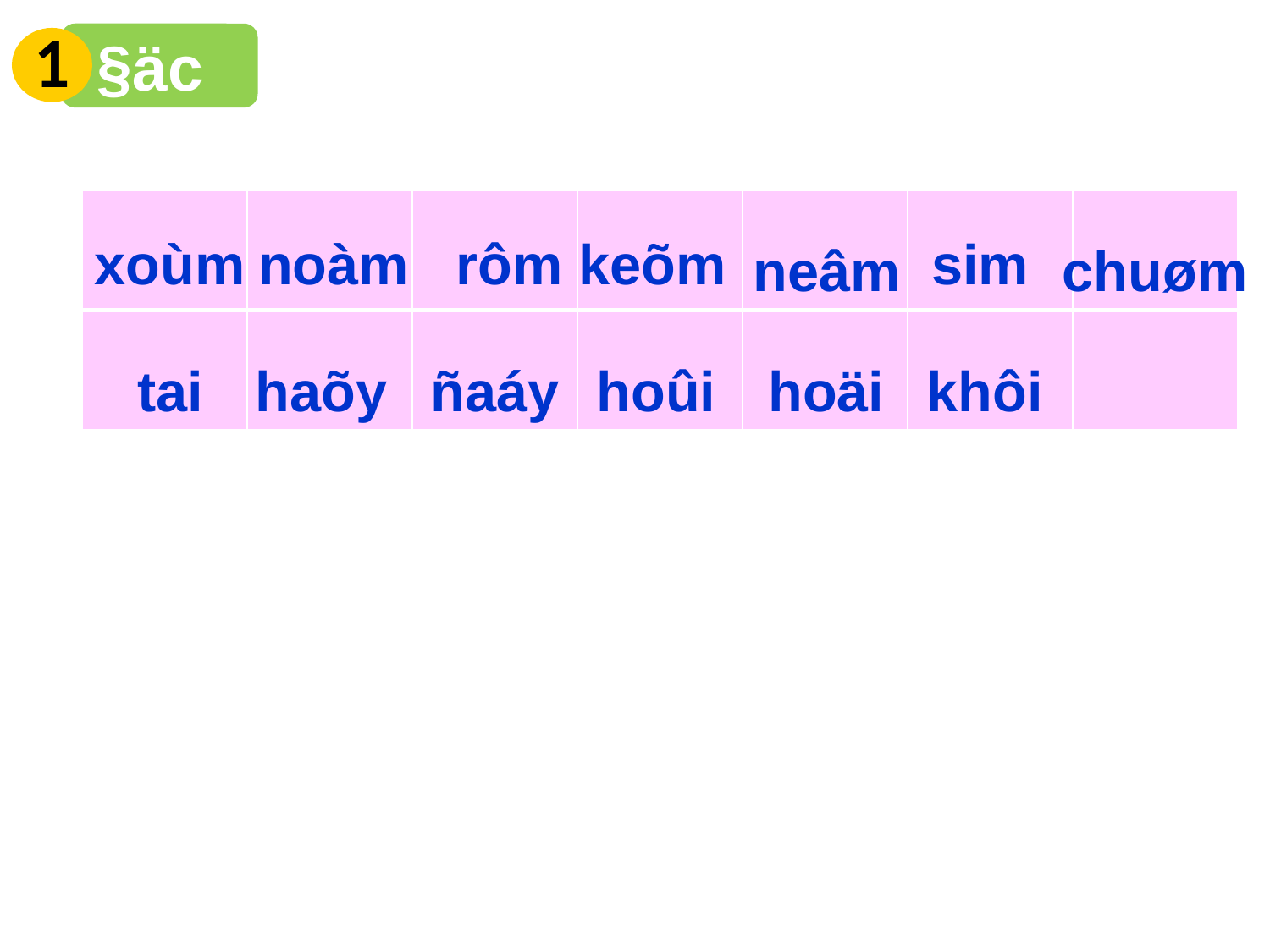

1
§äc

|  |  |  |  |  |  |  |
| --- | --- | --- | --- | --- | --- | --- |
|  |  |  |  |  |  |  |
rôm
noàm
xoùm
keõm
sim
neâm
chuøm
tai
haõy
ñaáy
hoûi
hoäi
khôi